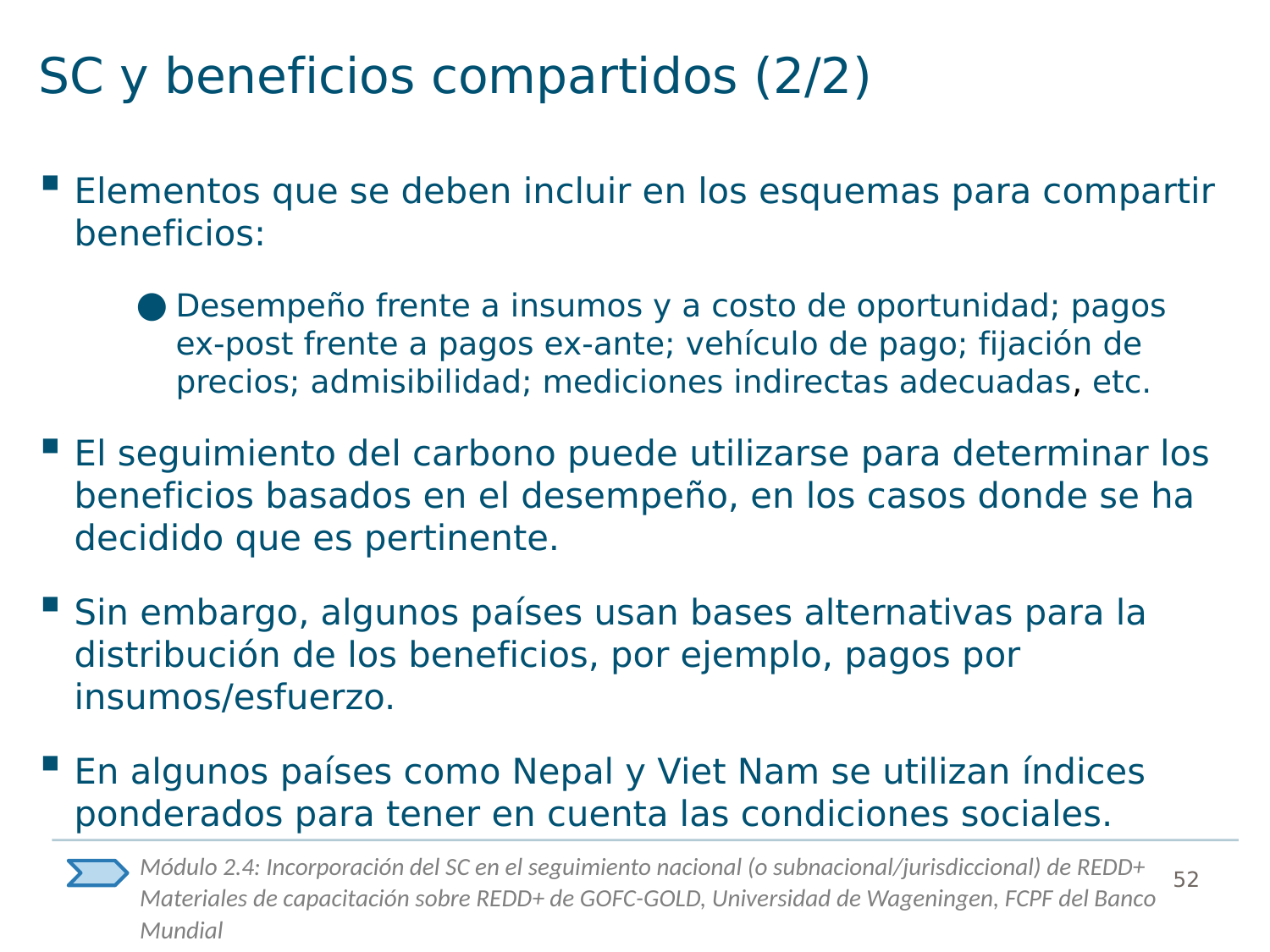

# SC y beneficios compartidos (2/2)
Elementos que se deben incluir en los esquemas para compartir beneficios:
Desempeño frente a insumos y a costo de oportunidad; pagos ex-post frente a pagos ex-ante; vehículo de pago; fijación de precios; admisibilidad; mediciones indirectas adecuadas, etc.
El seguimiento del carbono puede utilizarse para determinar los beneficios basados en el desempeño, en los casos donde se ha decidido que es pertinente.
Sin embargo, algunos países usan bases alternativas para la distribución de los beneficios, por ejemplo, pagos por insumos/esfuerzo.
En algunos países como Nepal y Viet Nam se utilizan índices ponderados para tener en cuenta las condiciones sociales.